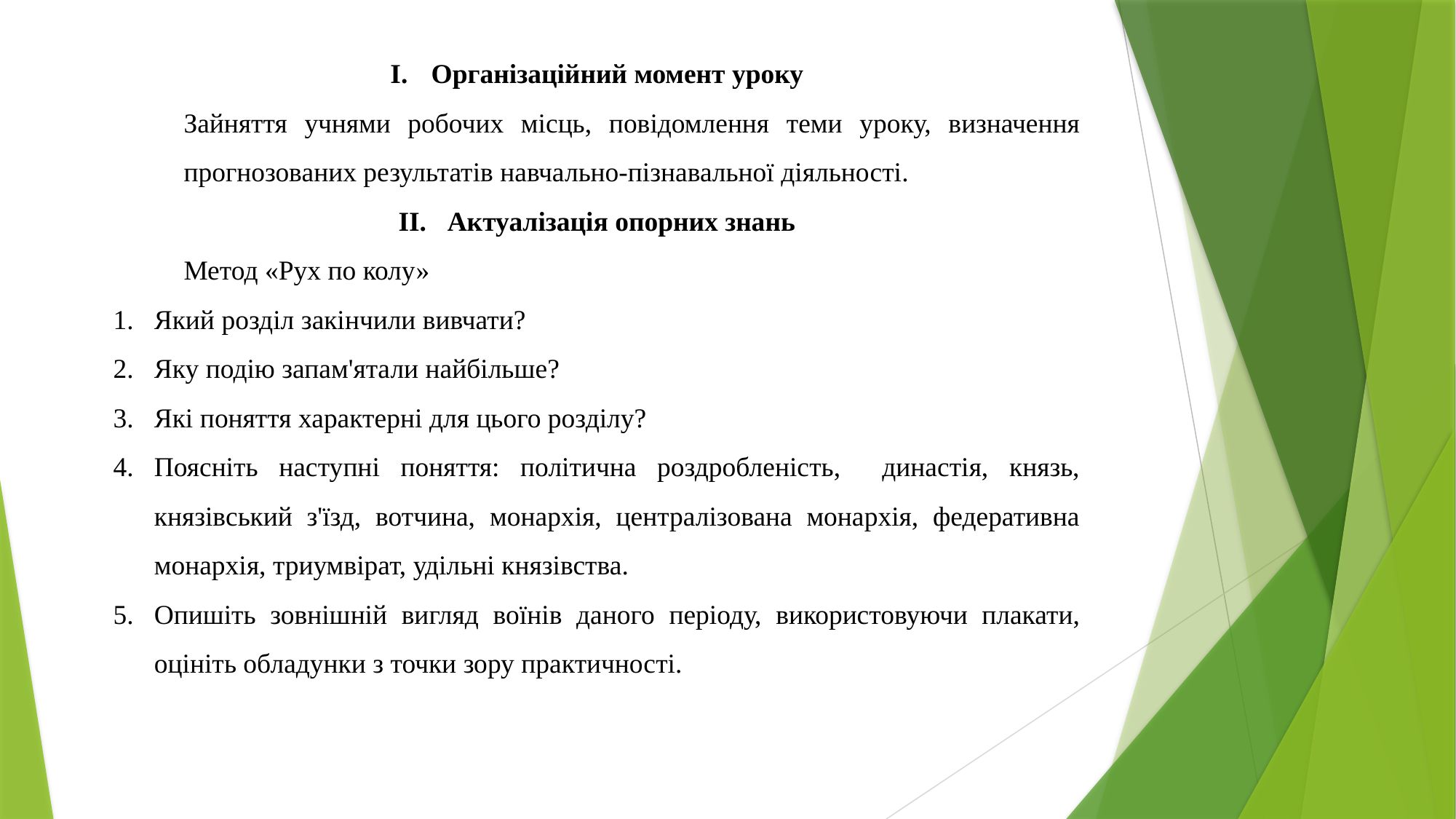

Організаційний момент уроку
Зайняття учнями робочих місць, повідомлення теми уроку, визначення прогнозованих результатів навчально-пізнавальної діяльності.
II.   Актуалізація опорних знань
Метод «Рух по колу»
Який розділ закінчили вивчати?
Яку подію запам'ятали найбільше?
Які поняття характерні для цього розділу?
Поясніть наступні поняття: політична роздробленість,  династія, князь, князівський з'їзд, вотчина, монархія, централізована монархія, федеративна монархія, триумвірат, удільні князівства.
Опишіть зовнішній вигляд воїнів даного періоду, використовуючи плакати, оцініть обладунки з точки зору практичності.